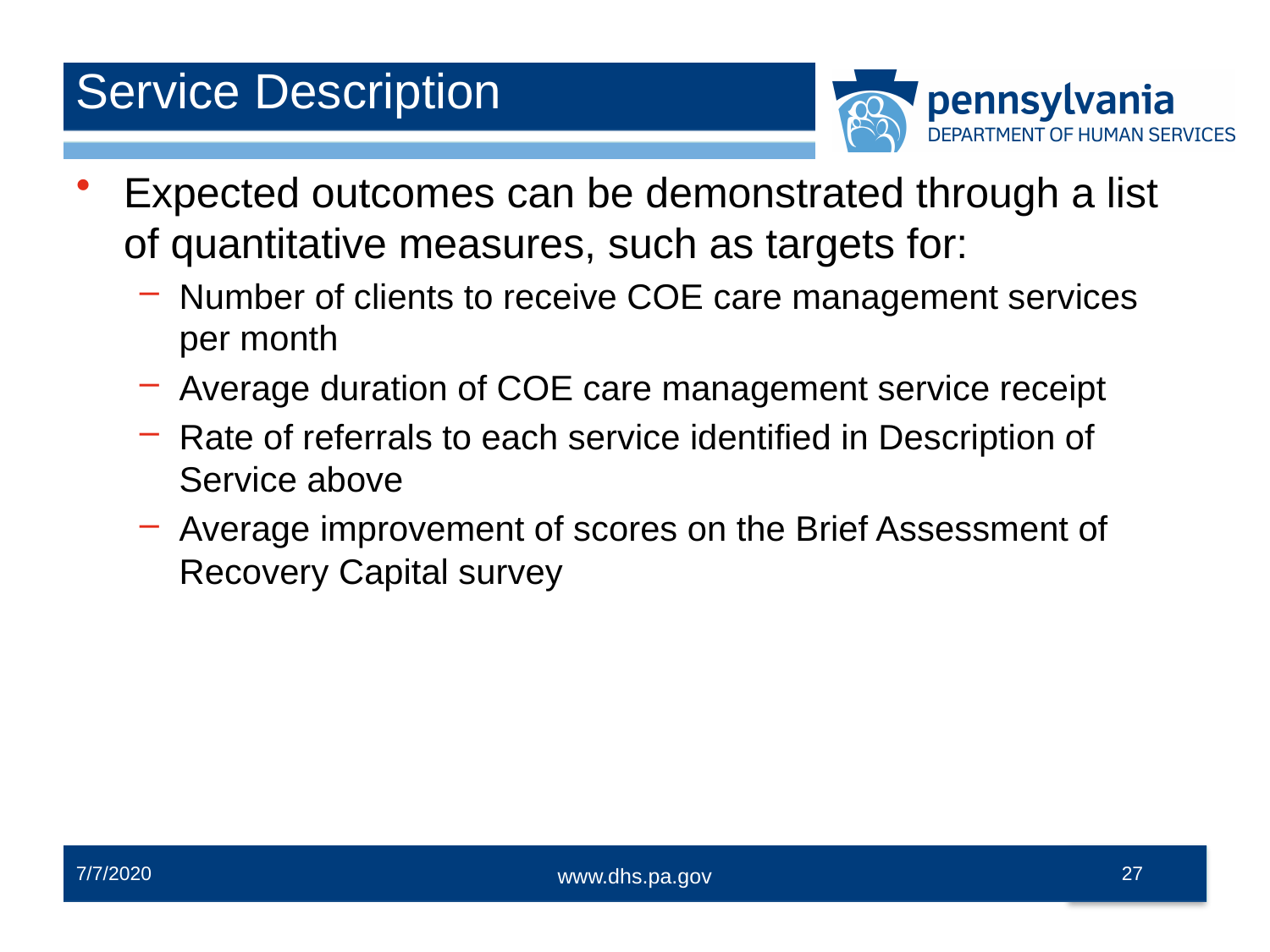

# Service Description
Expected outcomes can be demonstrated through a list of quantitative measures, such as targets for:
Number of clients to receive COE care management services per month
Average duration of COE care management service receipt
Rate of referrals to each service identified in Description of Service above
Average improvement of scores on the Brief Assessment of Recovery Capital survey

7/7/2020
27